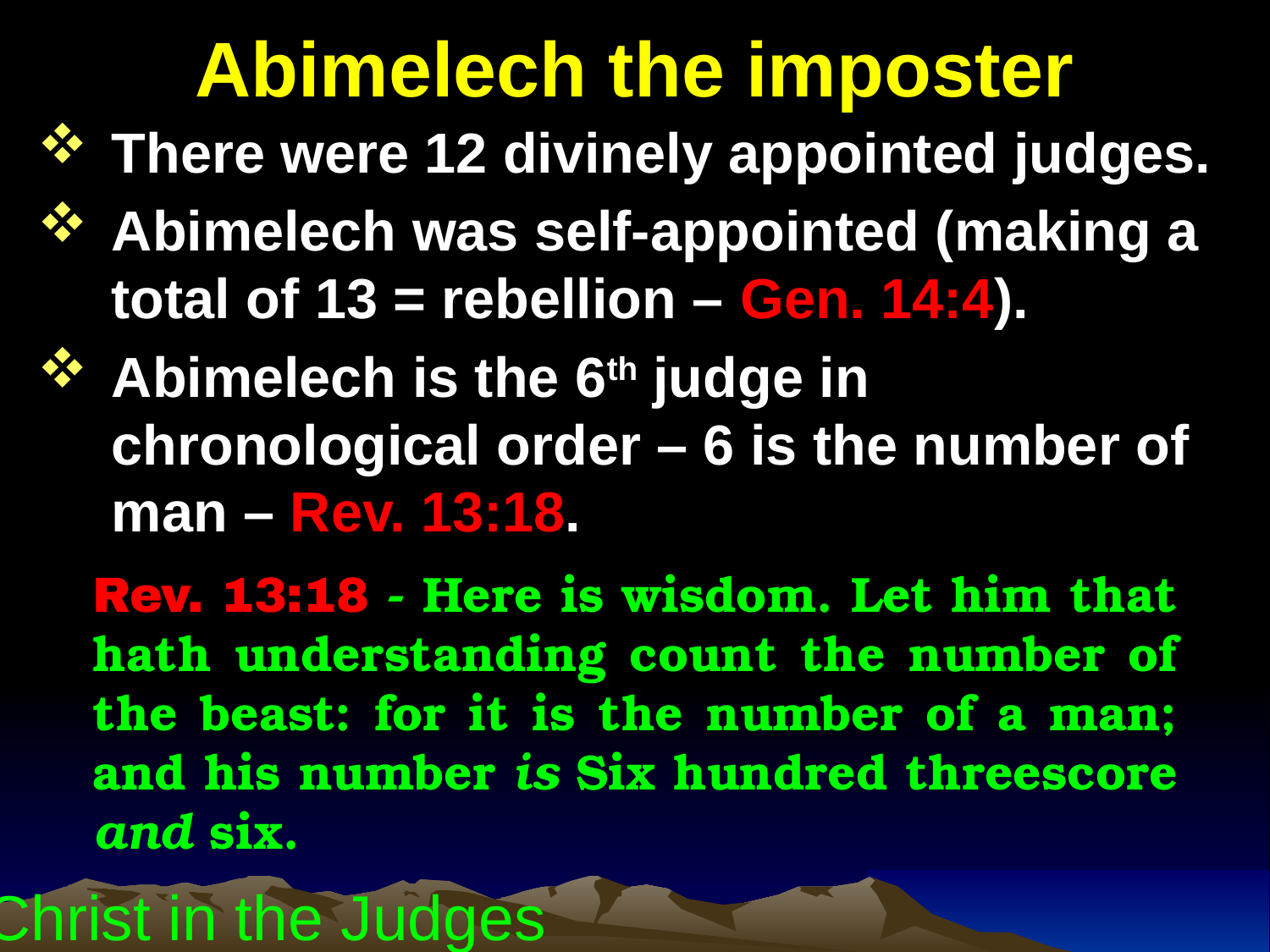

# Abimelech the imposter
There were 12 divinely appointed judges.
Abimelech was self-appointed (making a total of 13 = rebellion – Gen. 14:4).
Abimelech is the 6th judge in chronological order – 6 is the number of man – Rev. 13:18.
Rev. 13:18 - Here is wisdom. Let him that hath understanding count the number of the beast: for it is the number of a man; and his number is Six hundred threescore and six.
Christ in the Judges